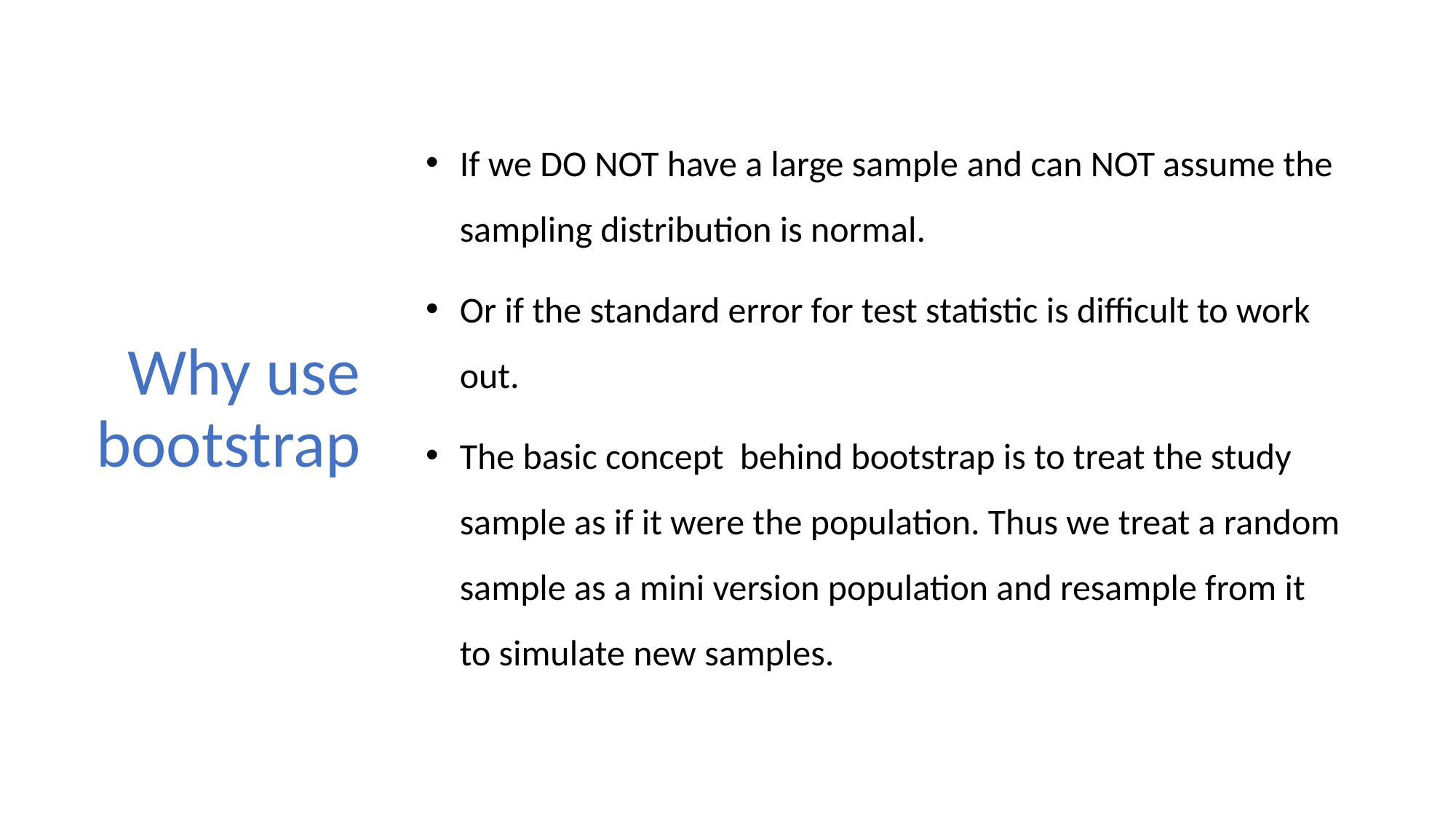

If we DO NOT have a large sample and can NOT assume the sampling distribution is normal.
Or if the standard error for test statistic is difficult to work out.
The basic concept  behind bootstrap is to treat the study sample as if it were the population. Thus we treat a random sample as a mini version population and resample from it to simulate new samples.
# Why use bootstrap